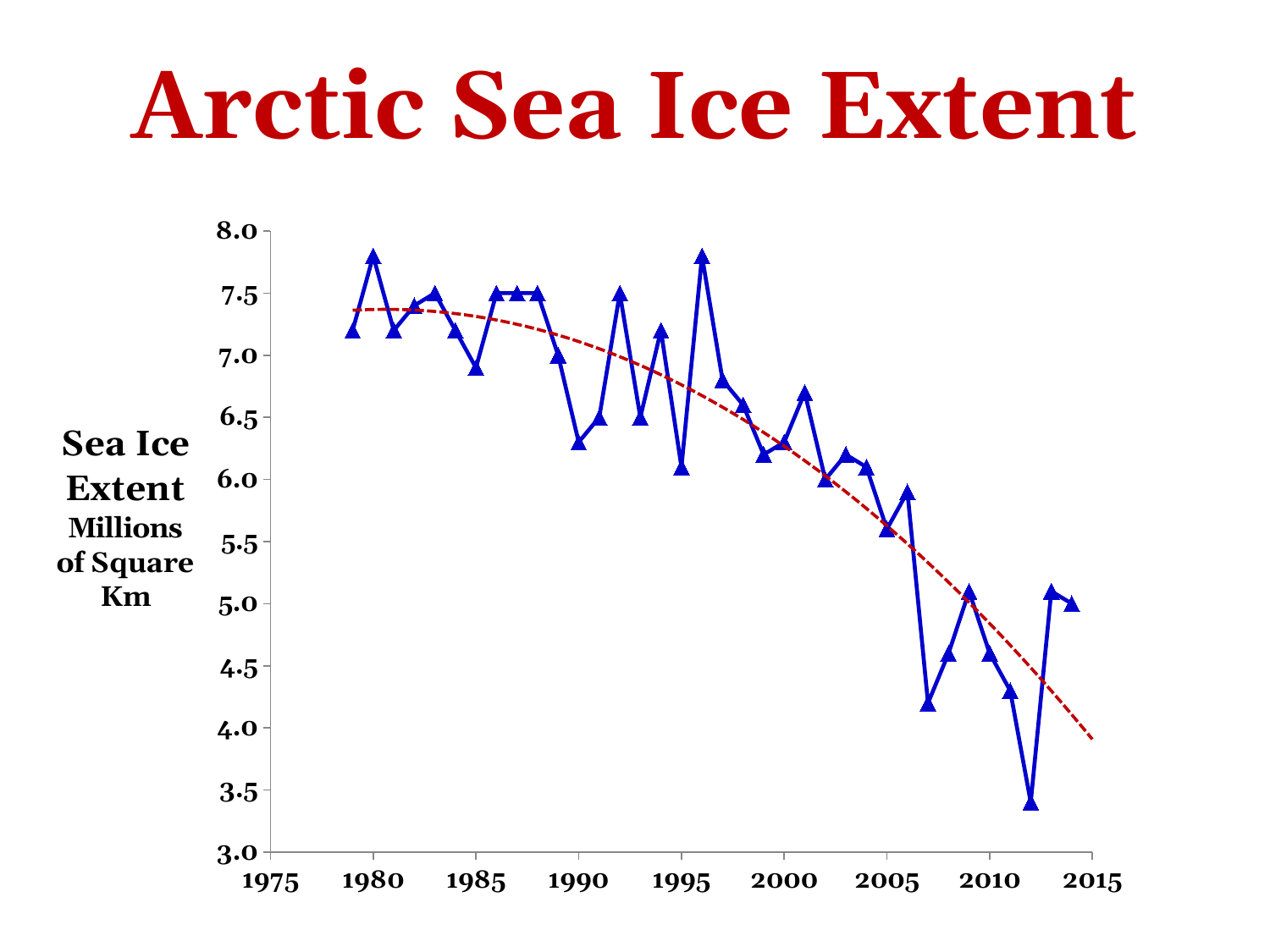

# Arctic Sea Ice Extent

### Chart

| Category |  |
|---|---|